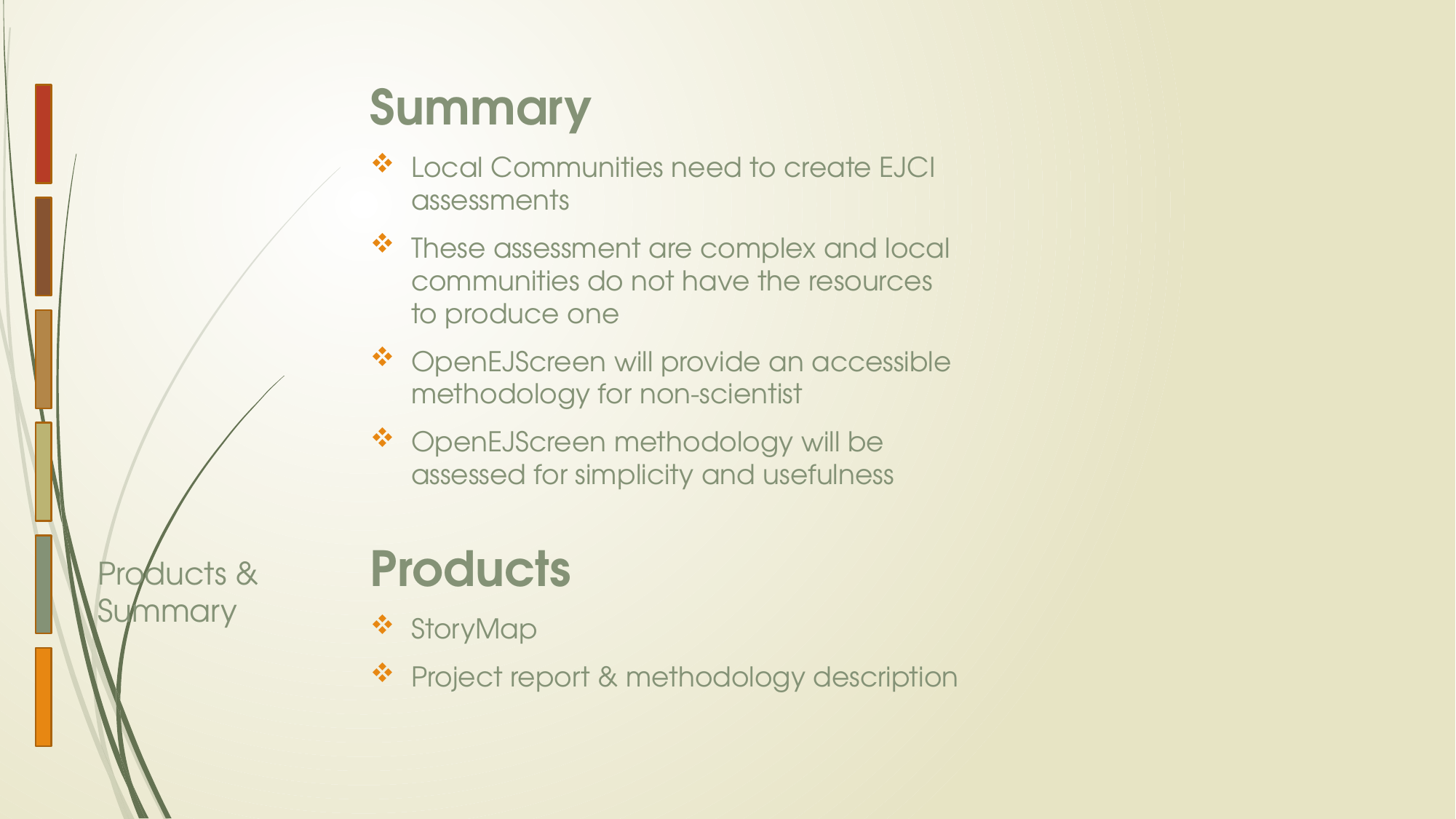

Summary
Local Communities need to create EJCI assessments
These assessment are complex and local communities do not have the resources to produce one
OpenEJScreen will provide an accessible methodology for non-scientist
OpenEJScreen methodology will be assessed for simplicity and usefulness
Products
StoryMap
Project report & methodology description

# Products & Summary